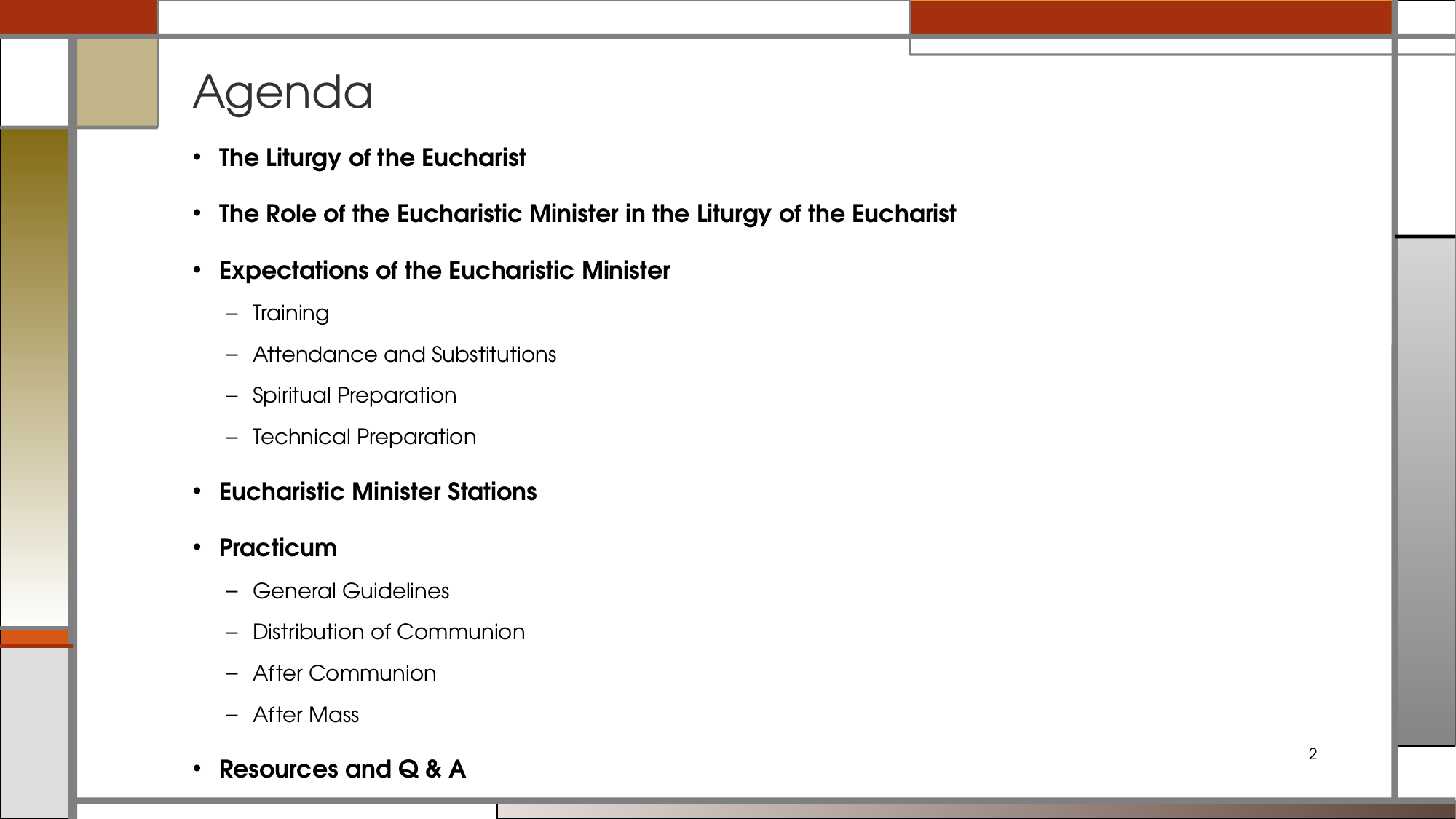

# Agenda
The Liturgy of the Eucharist
The Role of the Eucharistic Minister in the Liturgy of the Eucharist
Expectations of the Eucharistic Minister
Training
Attendance and Substitutions
Spiritual Preparation
Technical Preparation
Eucharistic Minister Stations
Practicum
General Guidelines
Distribution of Communion
After Communion
After Mass
Resources and Q & A
2